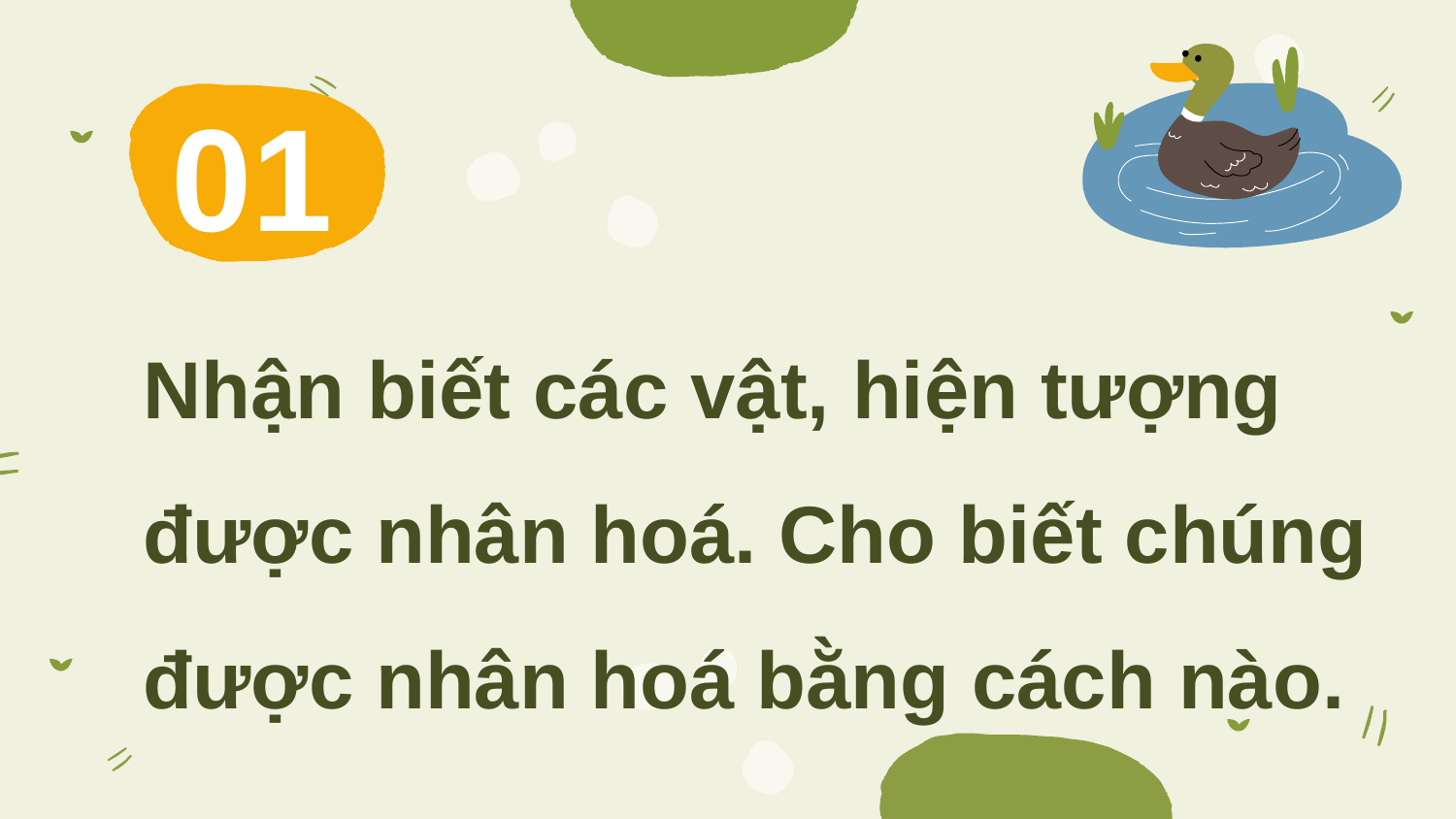

# 01
Nhận biết các vật, hiện tượng được nhân hoá. Cho biết chúng được nhân hoá bằng cách nào.